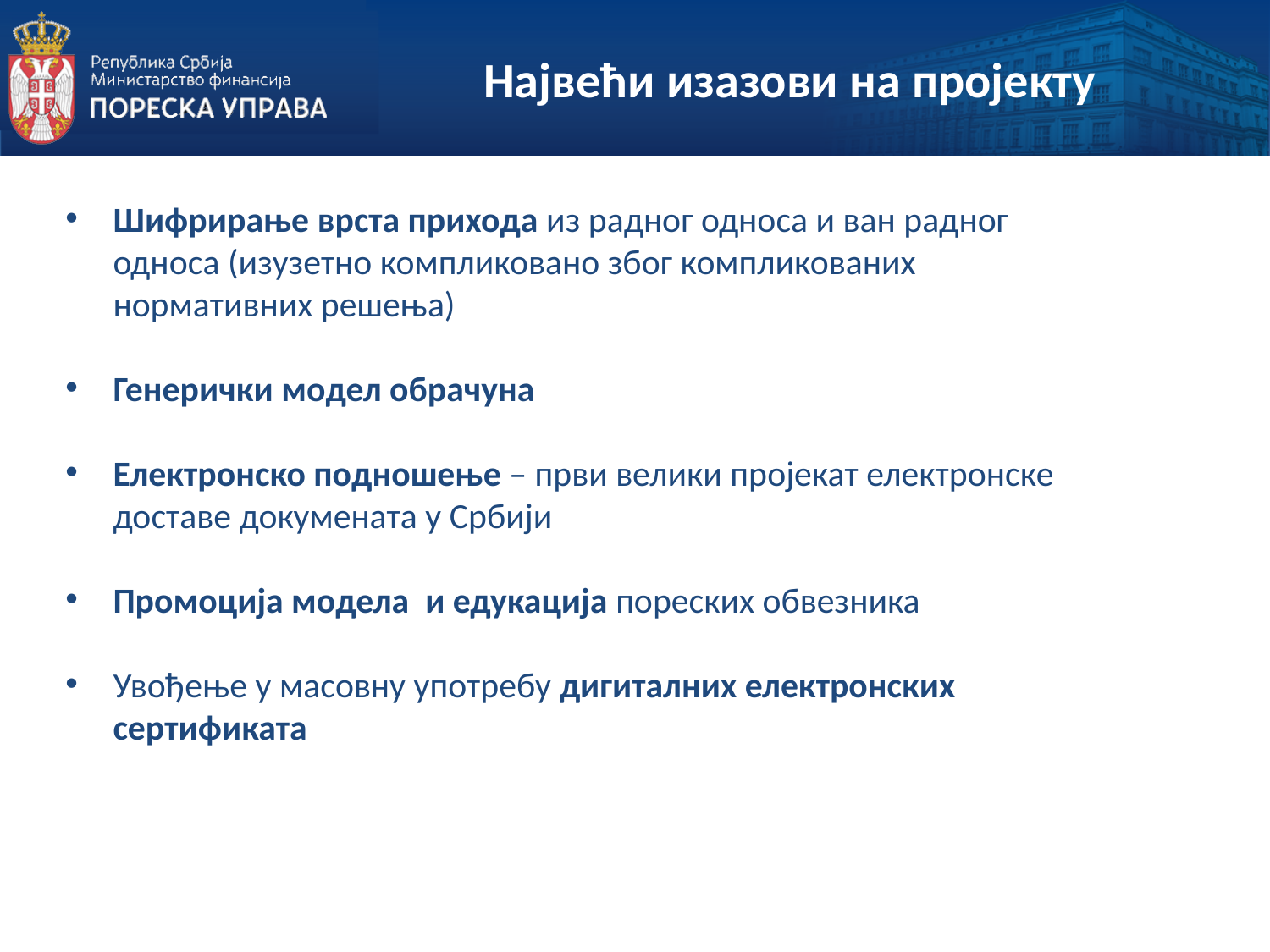

Највећи изазови на пројекту
Шифрирање врста прихода из радног односа и ван радног односа (изузетно компликовано због компликованих нормативних решења)

Генерички модел обрачуна

Електронско подношење – први велики пројекат електронске доставе докумената у Србији

Промоција модела  и едукација пореских обвезника

Увођење у масовну употребу дигиталних електронских сертификата